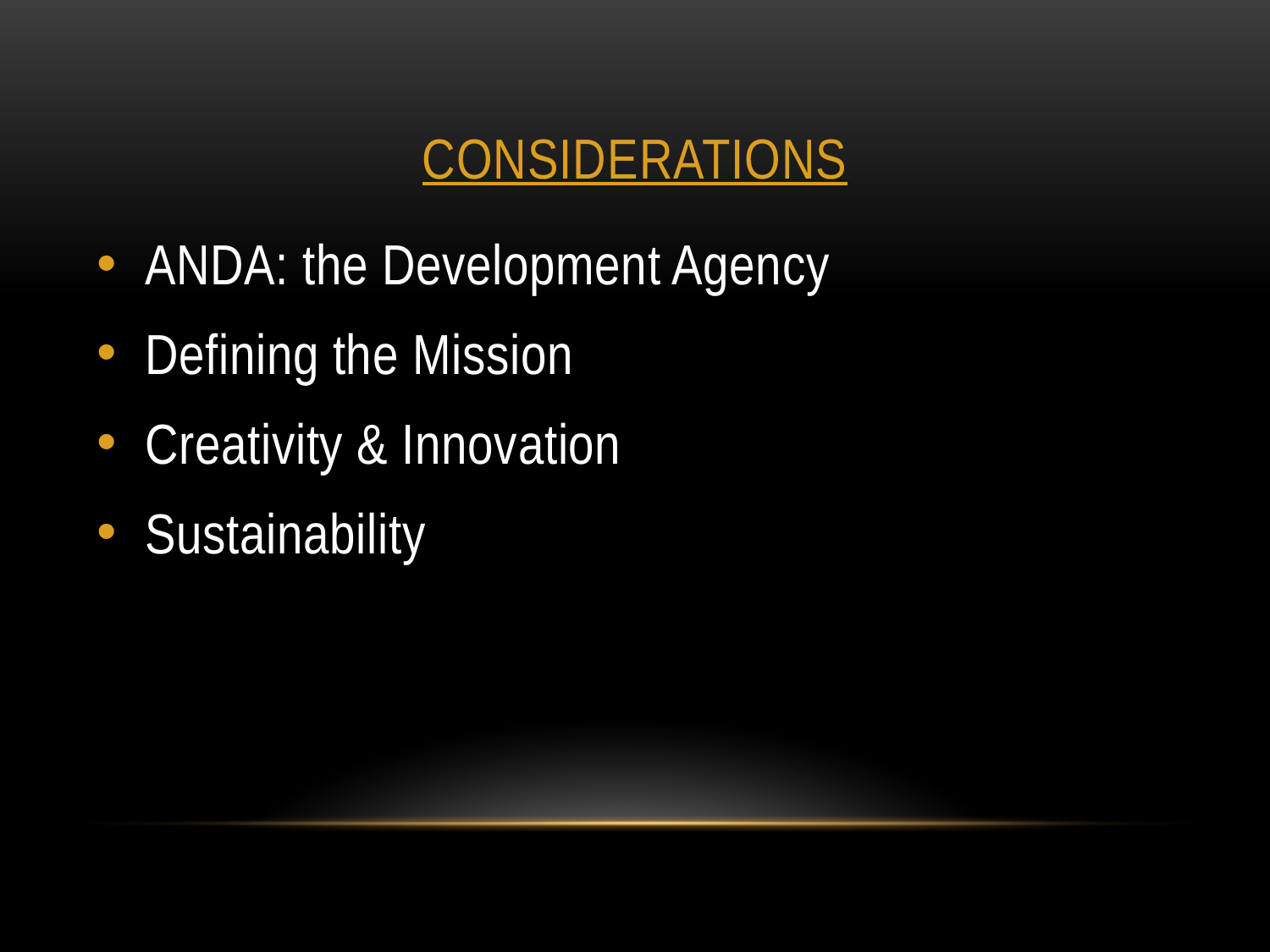

# CONSIDERATIONS
ANDA: the Development Agency
Defining the Mission
Creativity & Innovation
Sustainability